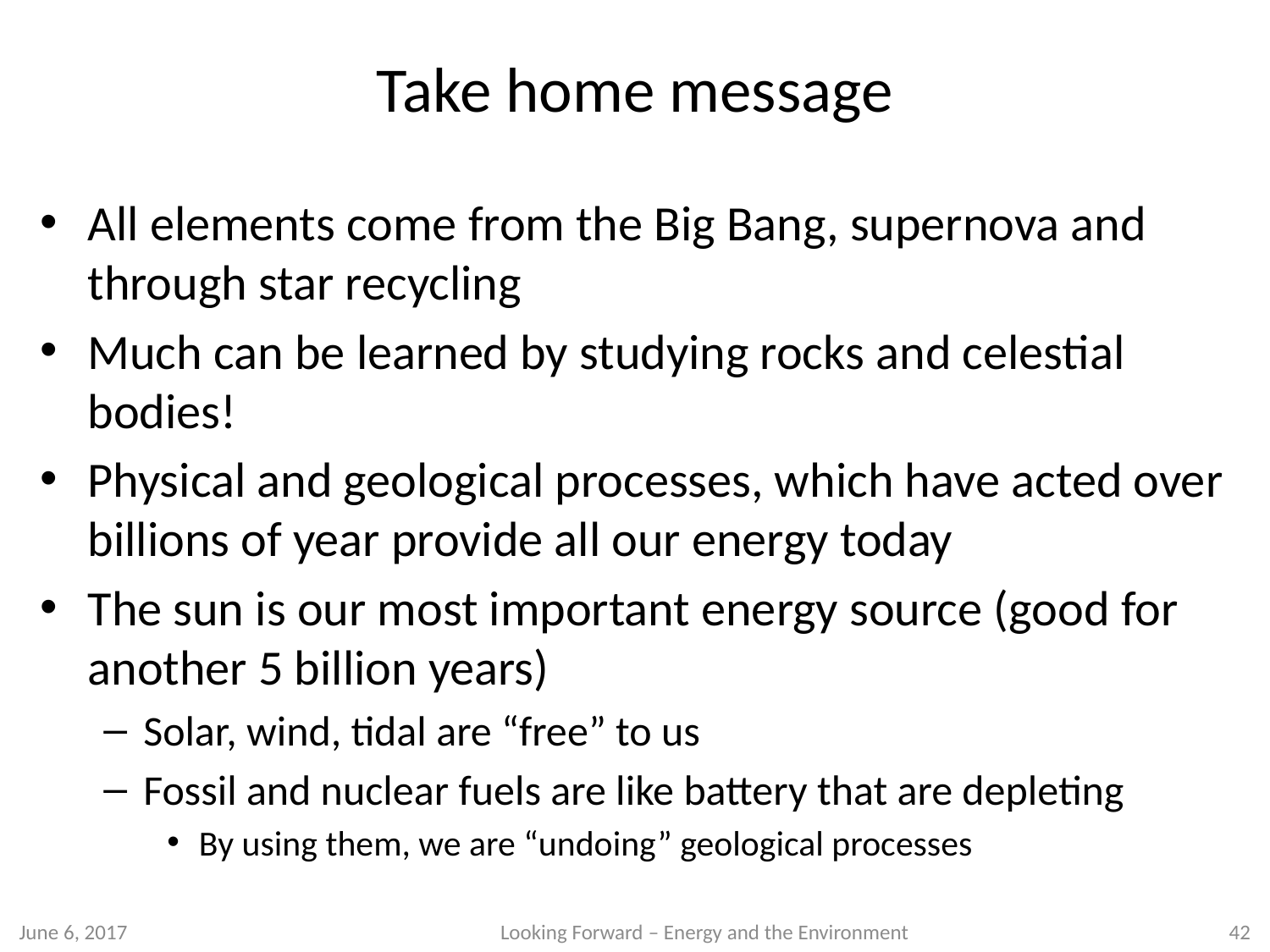

# Take home message
All elements come from the Big Bang, supernova and through star recycling
Much can be learned by studying rocks and celestial bodies!
Physical and geological processes, which have acted over billions of year provide all our energy today
The sun is our most important energy source (good for another 5 billion years)
Solar, wind, tidal are “free” to us
Fossil and nuclear fuels are like battery that are depleting
By using them, we are “undoing” geological processes
June 6, 2017
Looking Forward – Energy and the Environment
42